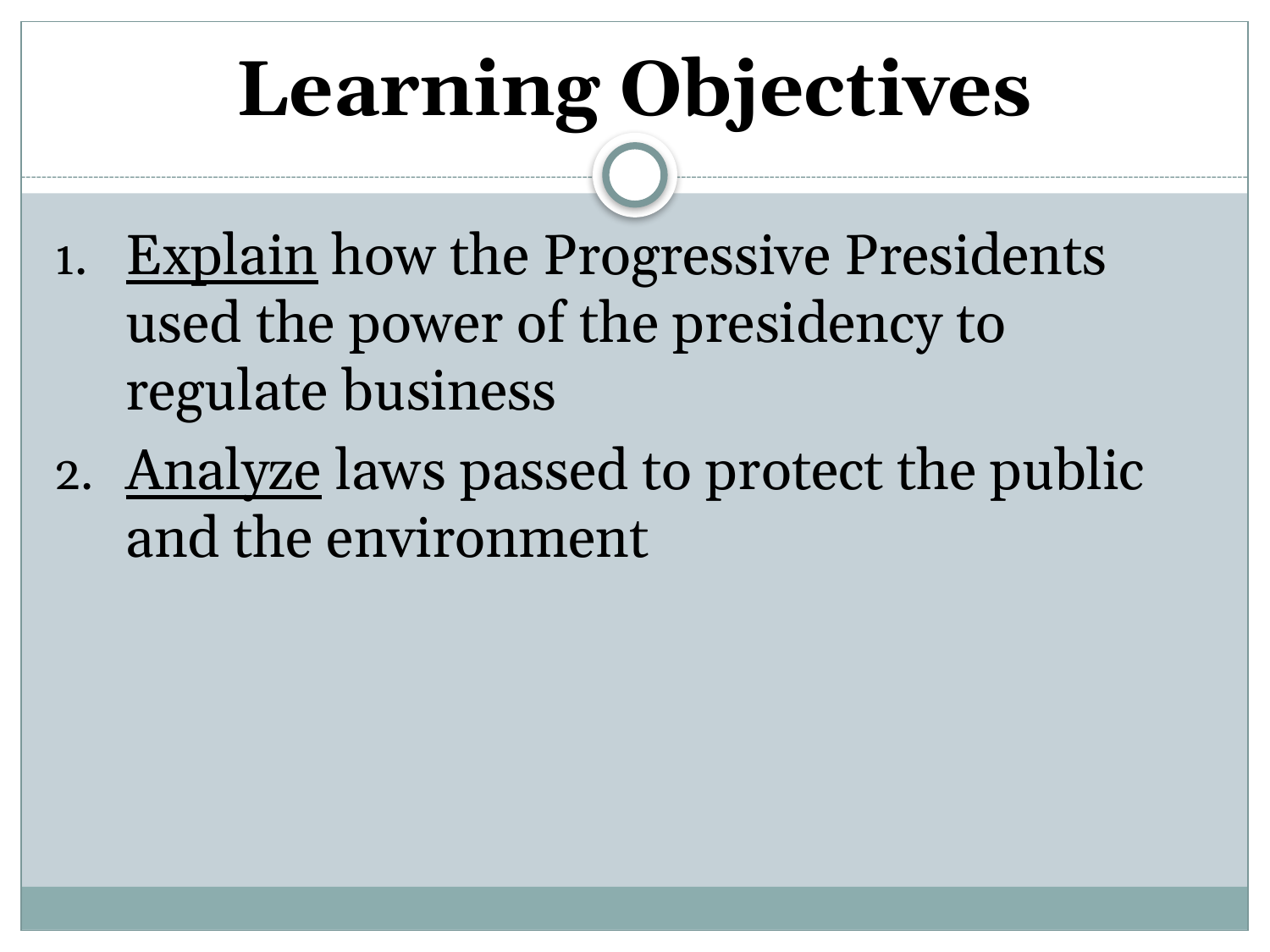

# Learning Objectives
Explain how the Progressive Presidents used the power of the presidency to regulate business
Analyze laws passed to protect the public and the environment